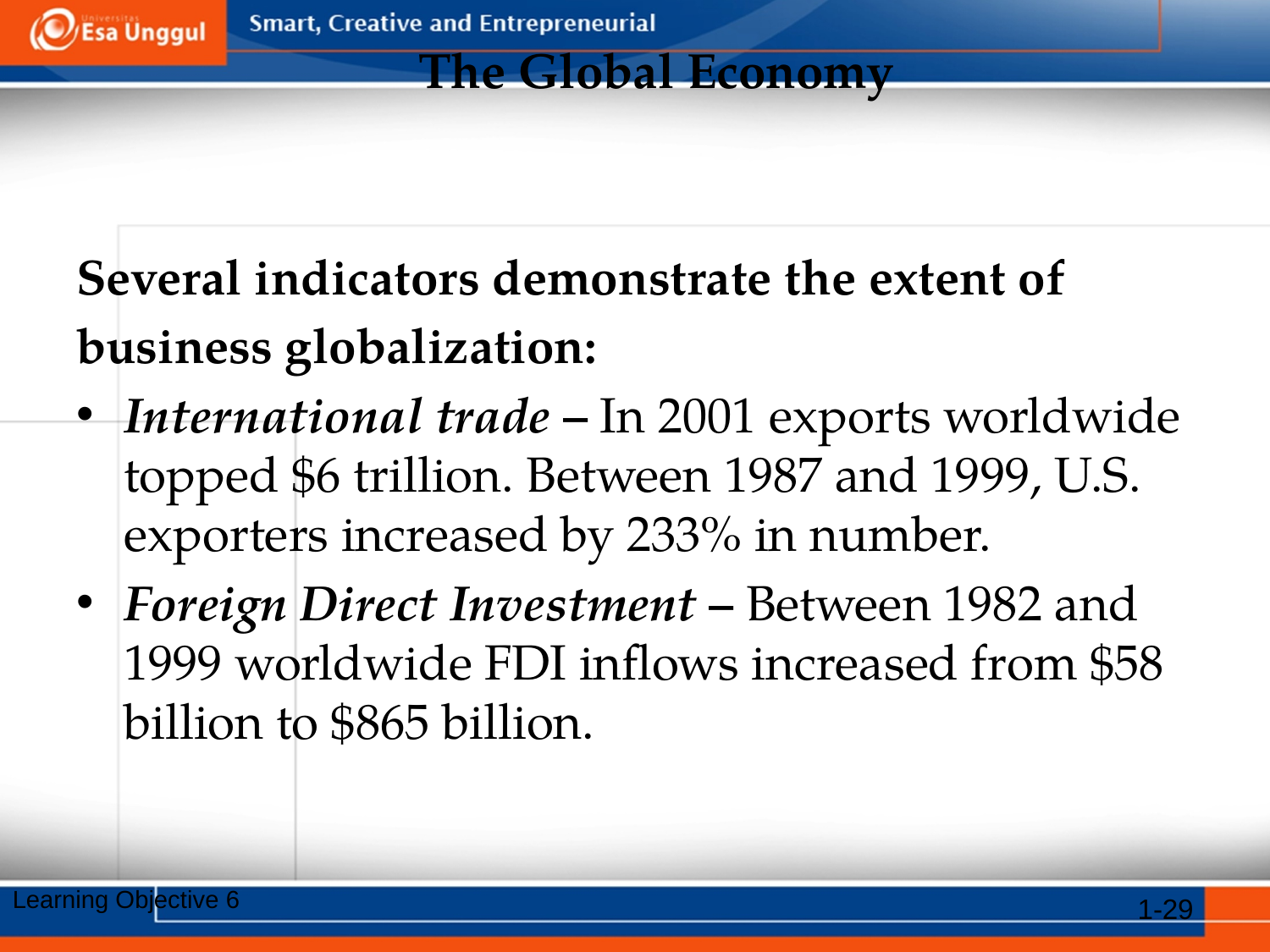

# The Global Economy
Several indicators demonstrate the extent of
business globalization:
International trade – In 2001 exports worldwide topped $6 trillion. Between 1987 and 1999, U.S. exporters increased by 233% in number.
Foreign Direct Investment – Between 1982 and 1999 worldwide FDI inflows increased from $58 billion to $865 billion.

Learning Objective 6
1-29